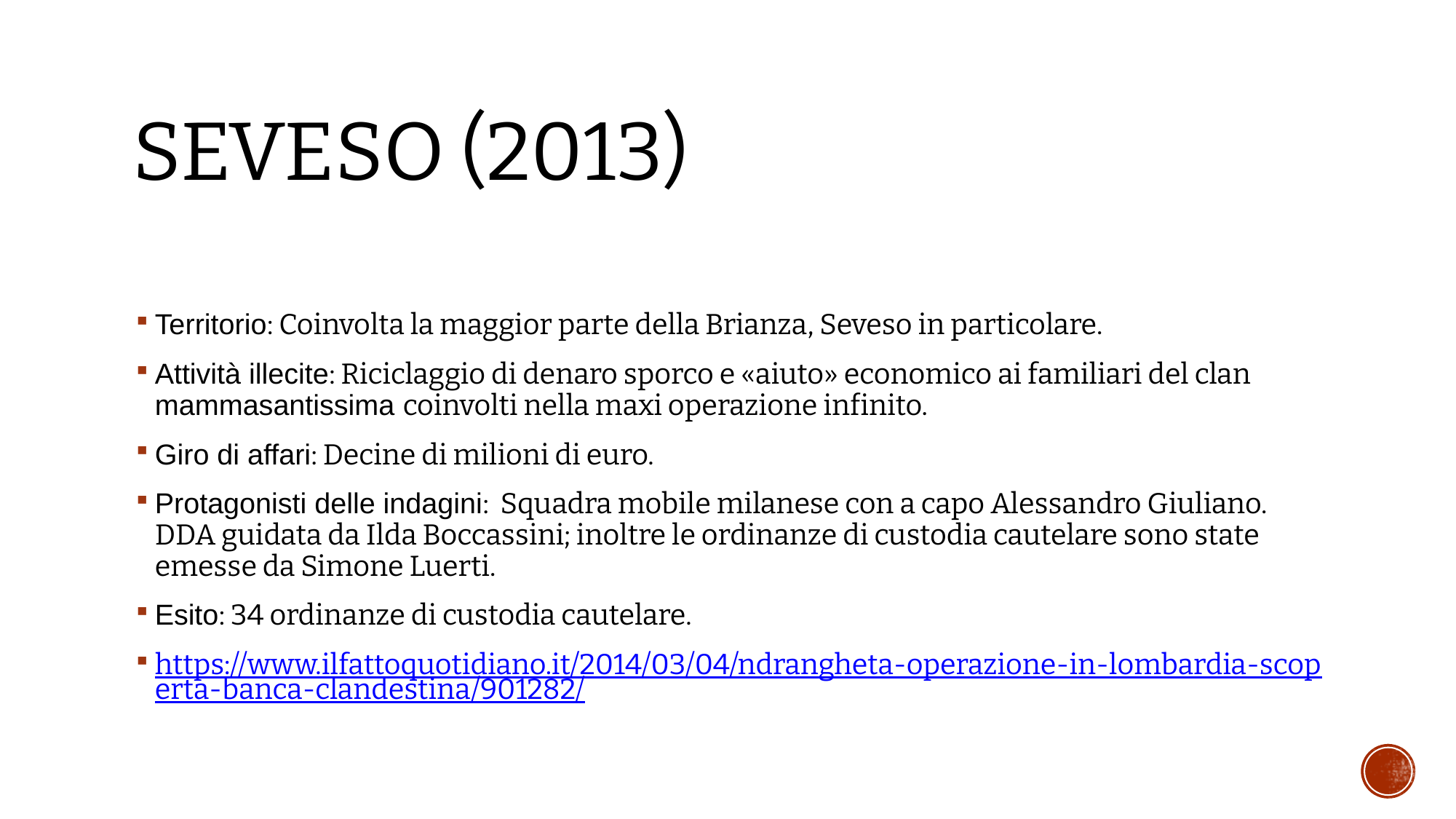

# Seveso (2013)

Territorio: Coinvolta la maggior parte della Brianza, Seveso in particolare.
Attività illecite: Riciclaggio di denaro sporco e «aiuto» economico ai familiari del clan mammasantissima coinvolti nella maxi operazione infinito.
Giro di affari: Decine di milioni di euro.
Protagonisti delle indagini:  Squadra mobile milanese con a capo Alessandro Giuliano. DDA guidata da Ilda Boccassini; inoltre le ordinanze di custodia cautelare sono state emesse da Simone Luerti.
Esito: 34 ordinanze di custodia cautelare.
https://www.ilfattoquotidiano.it/2014/03/04/ndrangheta-operazione-in-lombardia-scoperta-banca-clandestina/901282/